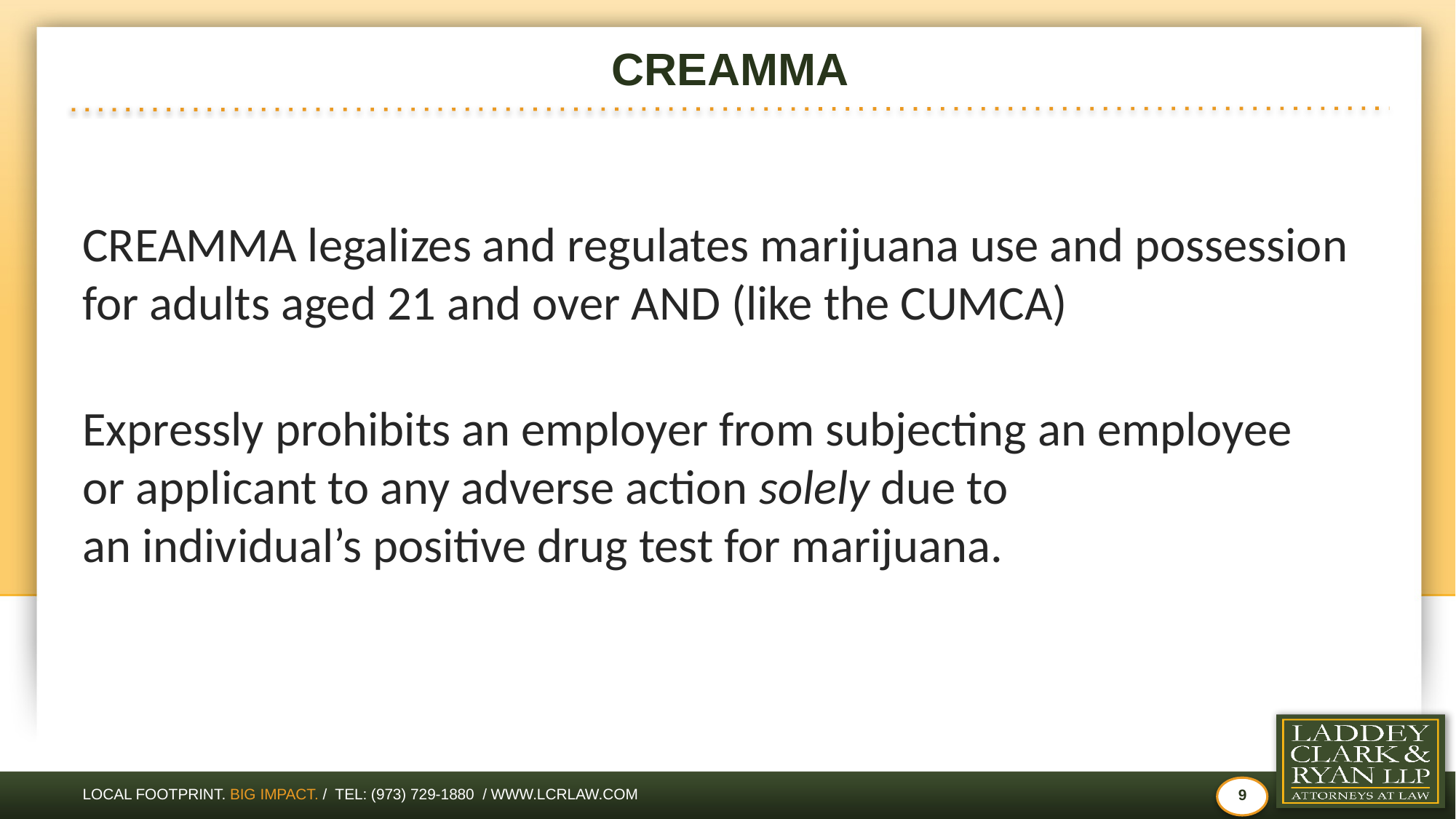

# CREAMMA

CREAMMA legalizes and regulates marijuana use and possession
for adults aged 21 and over AND (like the CUMCA)

Expressly prohibits an employer from subjecting an employee
or applicant to any adverse action solely due to
an individual’s positive drug test for marijuana.